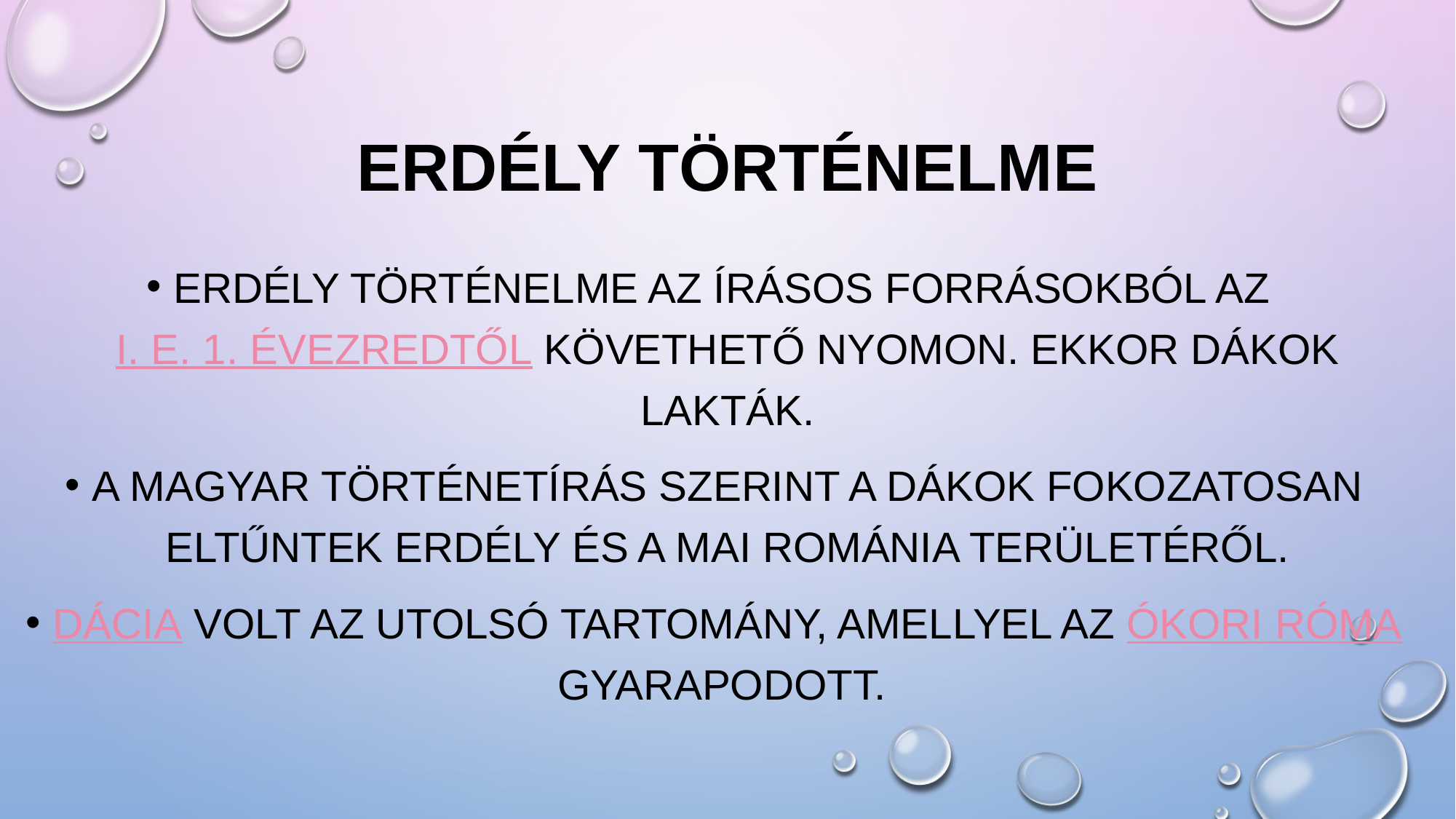

# Erdély történelme
Erdély történelme az írásos forrásokból az i. e. 1. évezredtől követhető nyomon. Ekkor dákok lakták.
A magyar történetírás szerint a dákok fokozatosan eltűntek Erdély és a mai Románia területéről.
Dácia volt az utolsó tartomány, amellyel az ókori Róma gyarapodott.